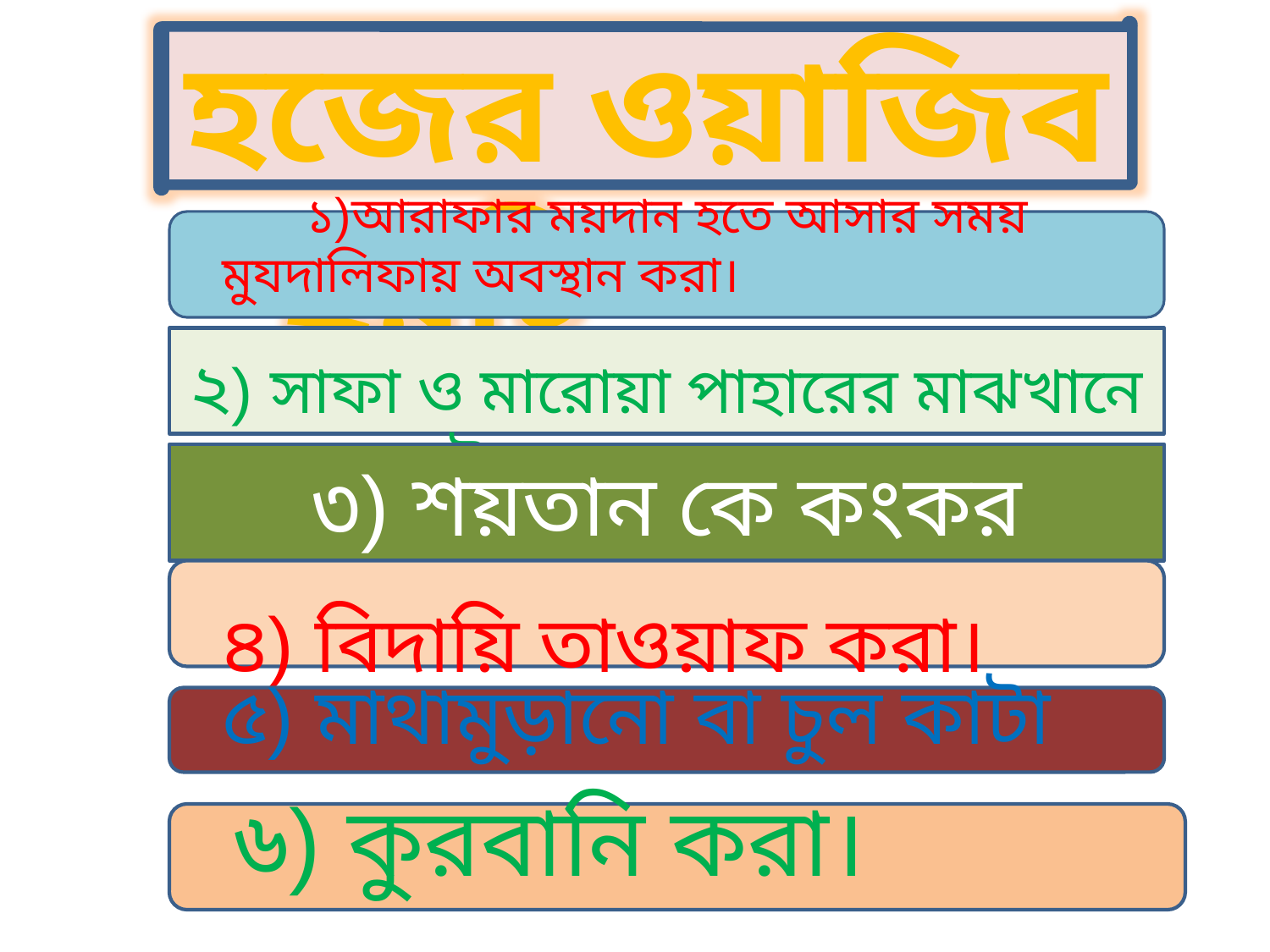

হজের ওয়াজিব ছয়টি
১)আরাফার ময়দান হতে আসার সময় মুযদালিফায় অবস্থান করা।

২) সাফা ও মারোয়া পাহারের মাঝখানে দৌড়ানো।

৩) শয়তান কে কংকর নিক্ষেপ করা।

৪) বিদায়ি তাওয়াফ করা।
৫) মাথামুড়ানো বা চুল কাটা
৬) কুরবানি করা।